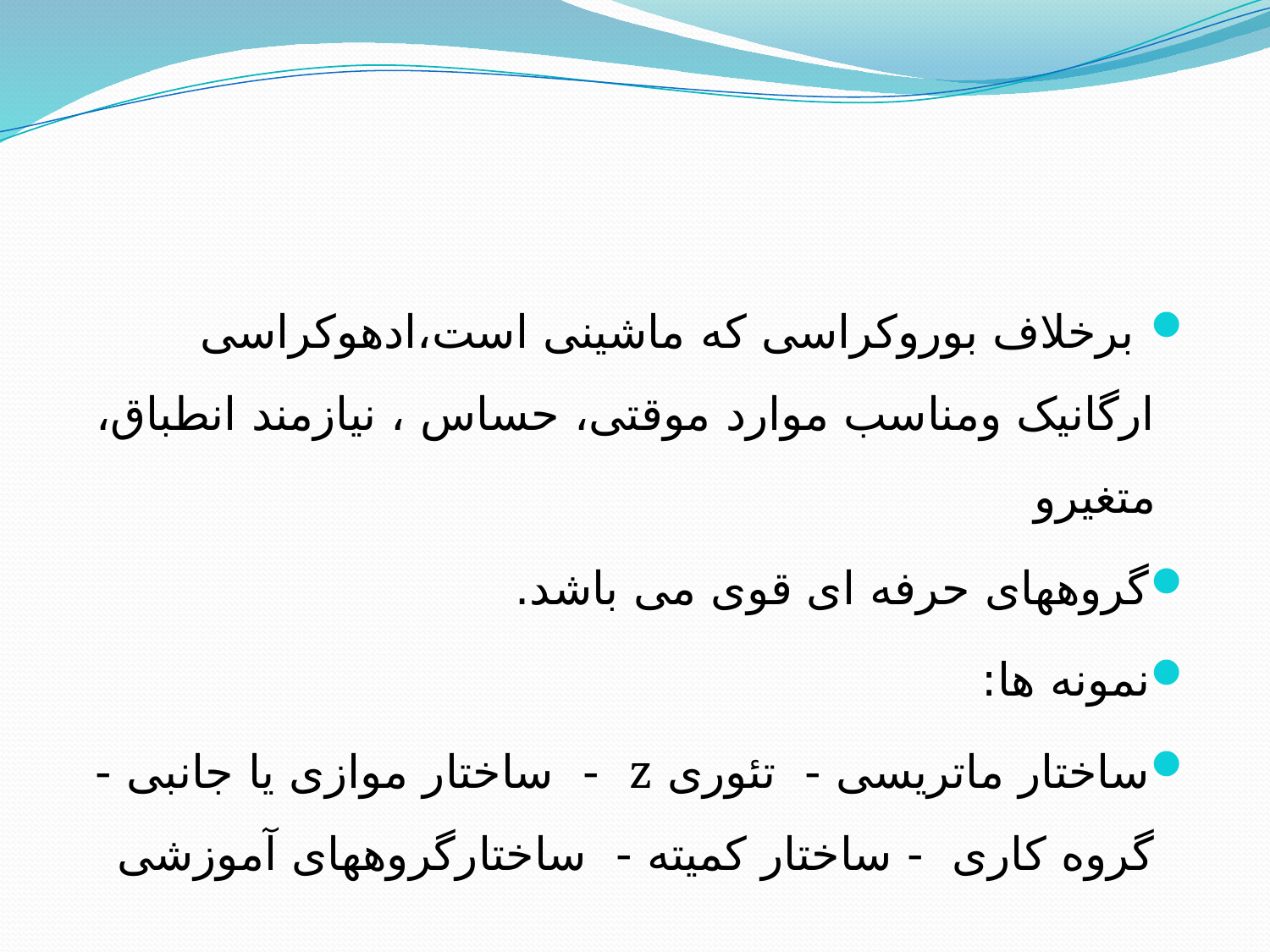

برخلاف بوروکراسی که ماشینی است،ادهوکراسی ارگانیک ومناسب موارد موقتی، حساس ، نیازمند انطباق، متغیرو
گروههای حرفه ای قوی می باشد.
نمونه ها:
ساختار ماتریسی -  تئوری z  -  ساختار موازی یا جانبی -  گروه کاری  - ساختار کمیته -  ساختارگروههای آموزشی